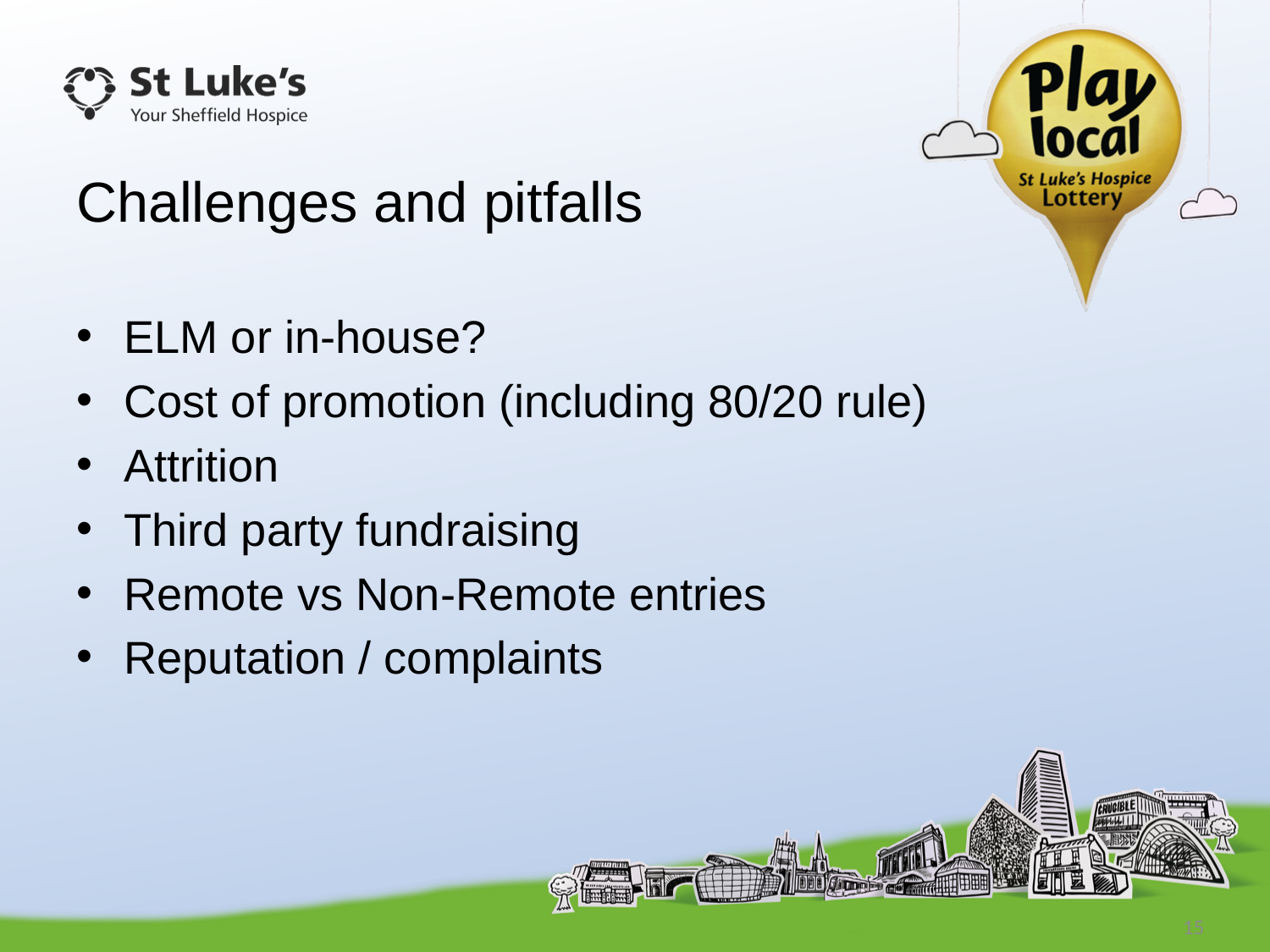

# Challenges and pitfalls
ELM or in-house?
Cost of promotion (including 80/20 rule)
Attrition
Third party fundraising
Remote vs Non-Remote entries
Reputation / complaints

15